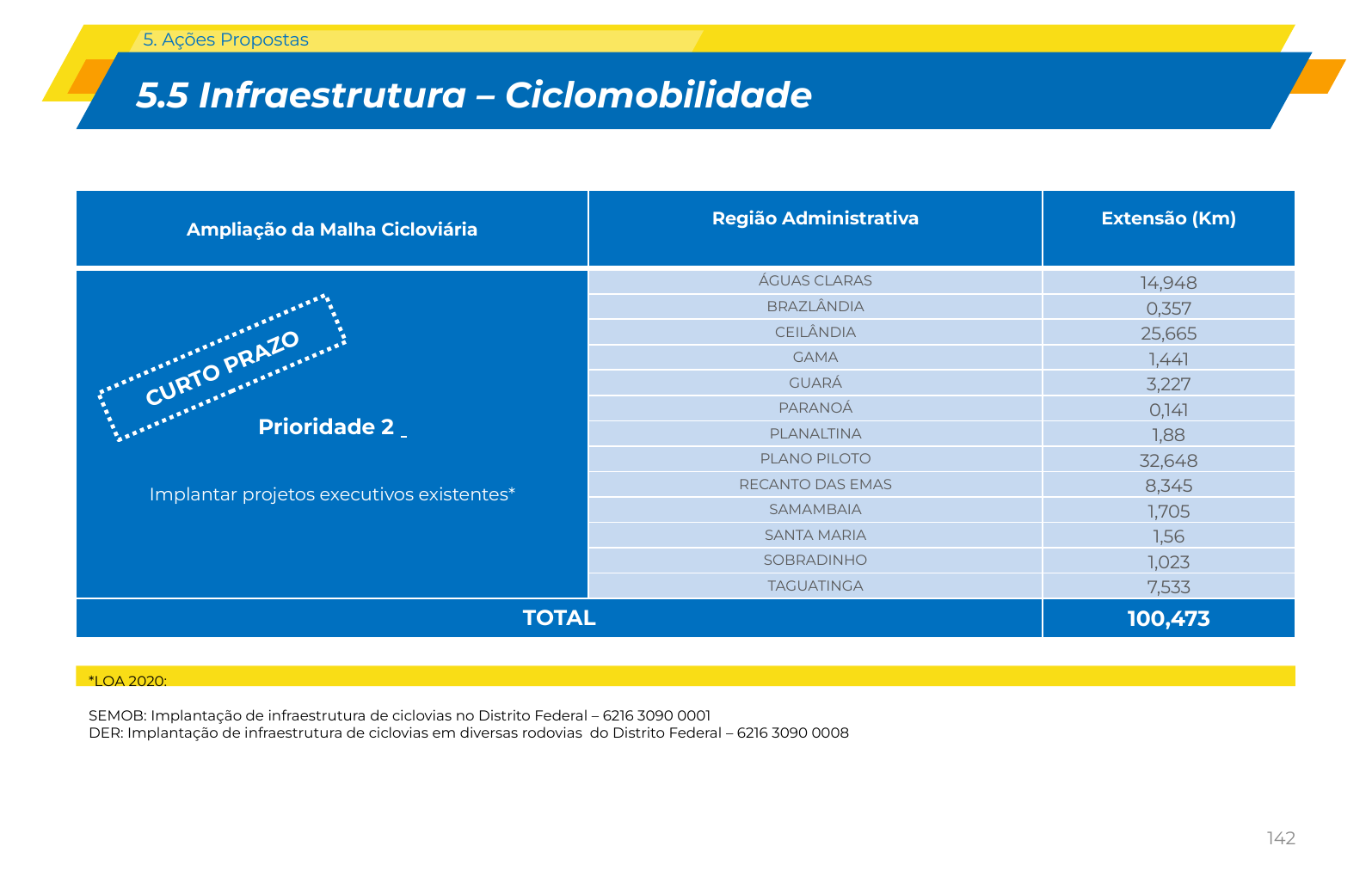

| Ampliação da Malha Cicloviária | Região Administrativa | Extensão (Km) |
| --- | --- | --- |
| Prioridade 2 Implantar projetos executivos existentes\* | ÁGUAS CLARAS | 14,948 |
|  | BRAZLÂNDIA | 0,357 |
|  | CEILÂNDIA | 25,665 |
|  | GAMA | 1,441 |
|  | GUARÁ | 3,227 |
|  | PARANOÁ | 0,141 |
|  | PLANALTINA | 1,88 |
|  | PLANO PILOTO | 32,648 |
|  | RECANTO DAS EMAS | 8,345 |
|  | SAMAMBAIA | 1,705 |
|  | SANTA MARIA | 1,56 |
|  | SOBRADINHO | 1,023 |
|  | TAGUATINGA | 7,533 |
| TOTAL |  | 100,473 |
CURTO PRAZO

*LOA 2020:

SEMOB: Implantação de infraestrutura de ciclovias no Distrito Federal – 6216 3090 0001
DER: Implantação de infraestrutura de ciclovias em diversas rodovias  do Distrito Federal – 6216 3090 0008